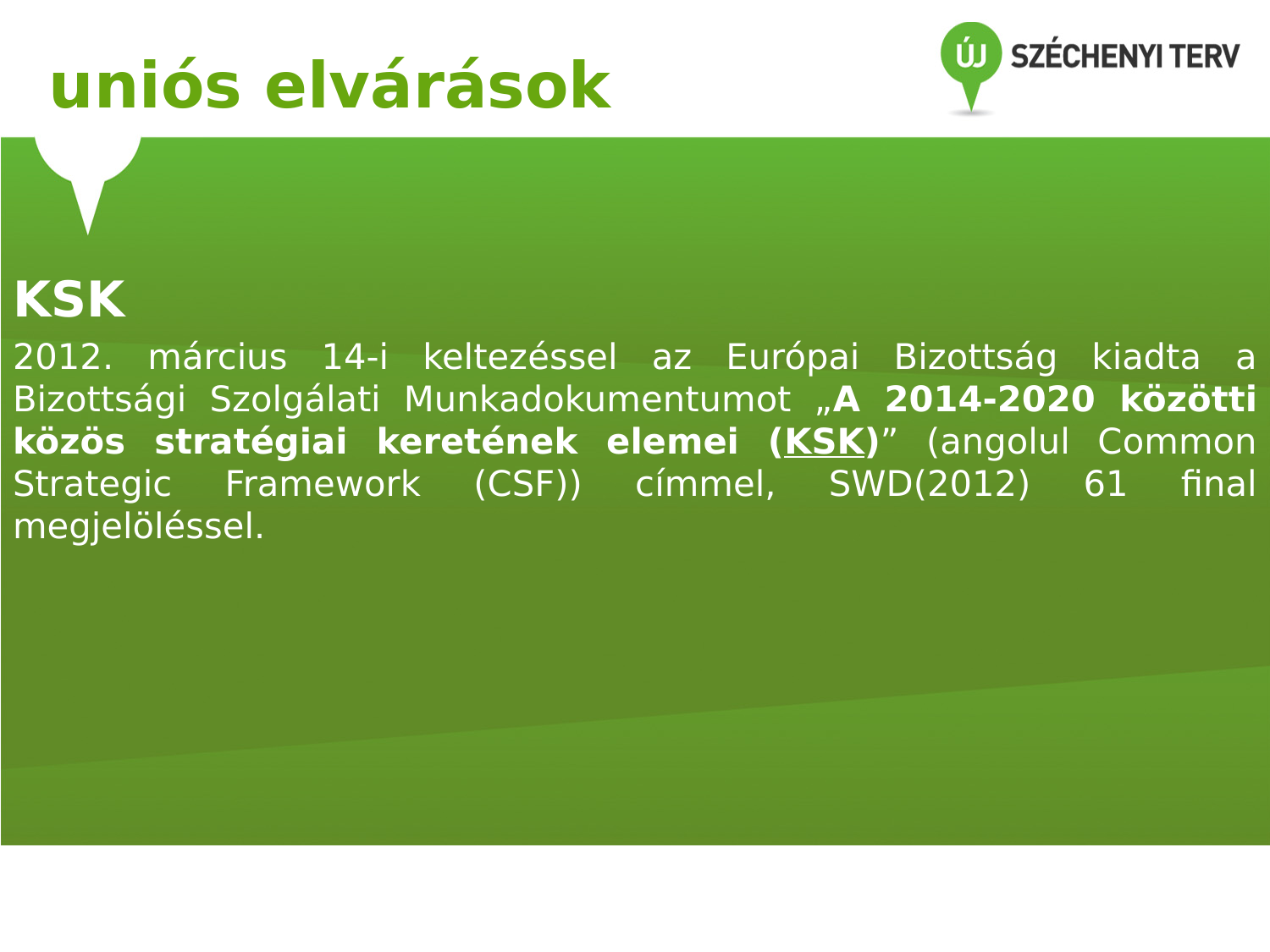

uniós elvárások
KSK
2012. március 14-i keltezéssel az Európai Bizottság kiadta a Bizottsági Szolgálati Munkadokumentumot „A 2014-2020 közötti közös stratégiai keretének elemei (KSK)” (angolul Common Strategic Framework (CSF)) címmel, SWD(2012) 61 final megjelöléssel.